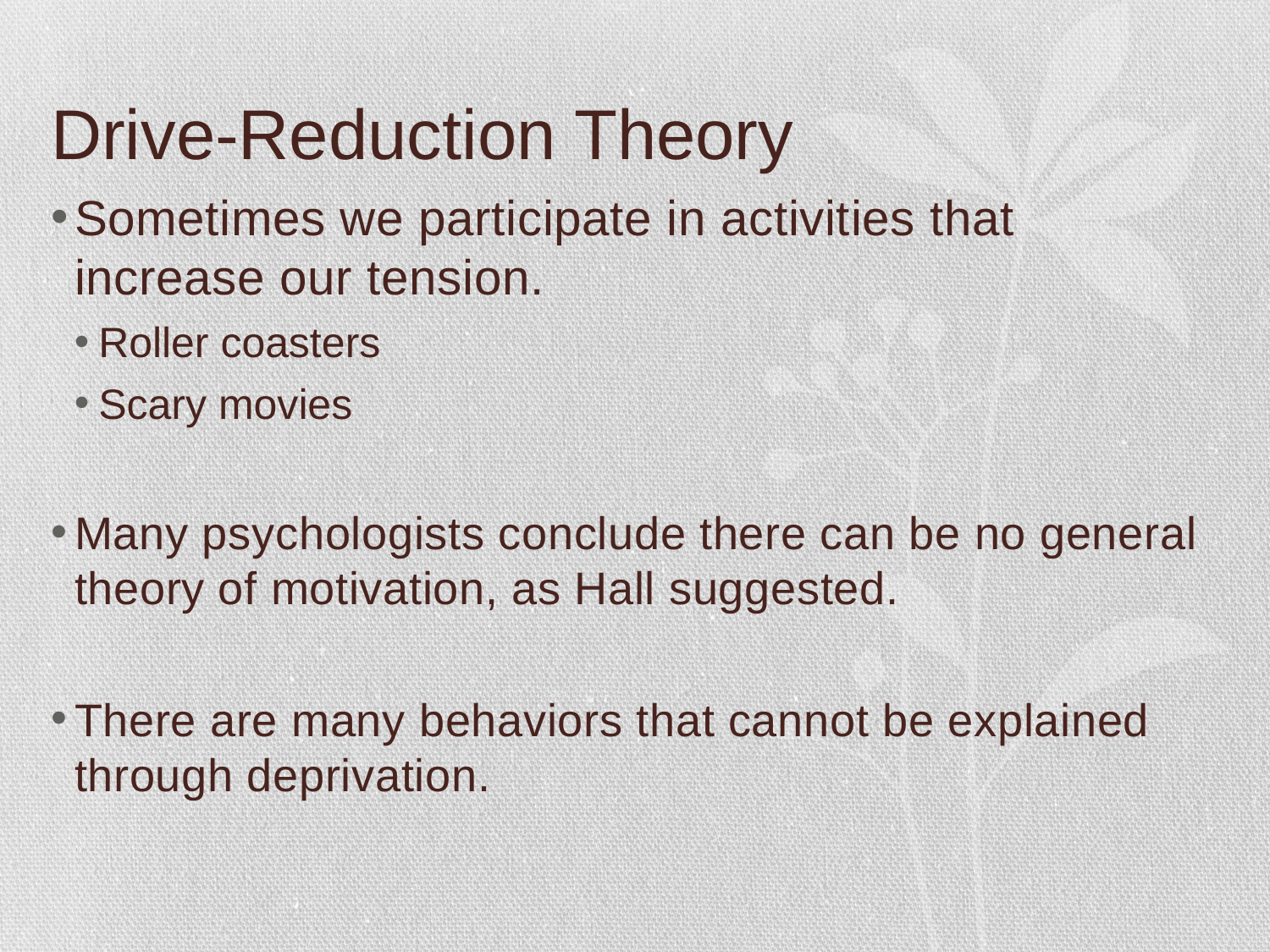

# Drive-Reduction Theory
Sometimes we participate in activities that increase our tension.
Roller coasters
Scary movies

Many psychologists conclude there can be no general theory of motivation, as Hall suggested.

There are many behaviors that cannot be explained through deprivation.